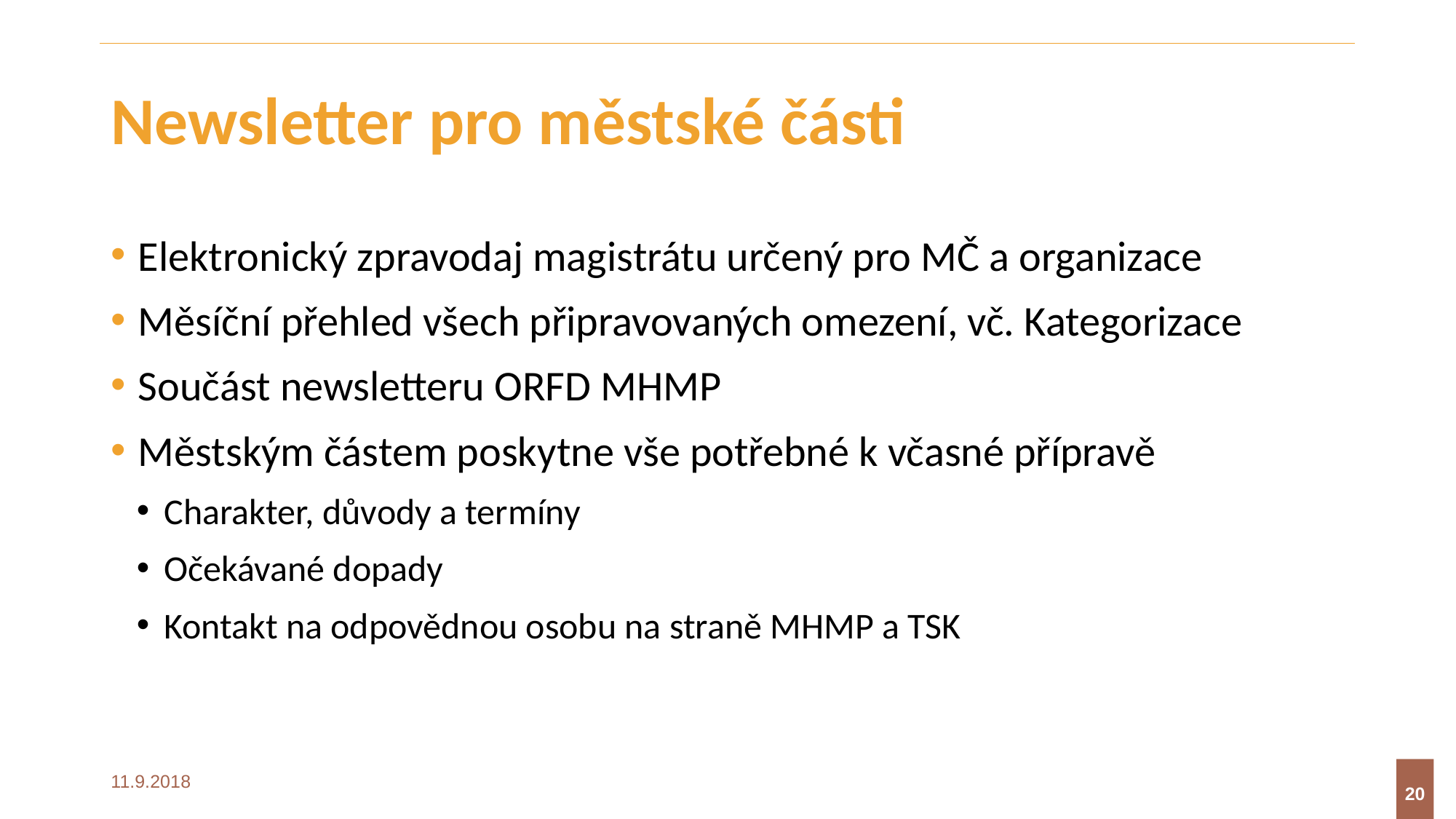

# Newsletter pro městské části
Elektronický zpravodaj magistrátu určený pro MČ a organizace
Měsíční přehled všech připravovaných omezení, vč. Kategorizace
Součást newsletteru ORFD MHMP
Městským částem poskytne vše potřebné k včasné přípravě
Charakter, důvody a termíny
Očekávané dopady
Kontakt na odpovědnou osobu na straně MHMP a TSK
20
11.9.2018